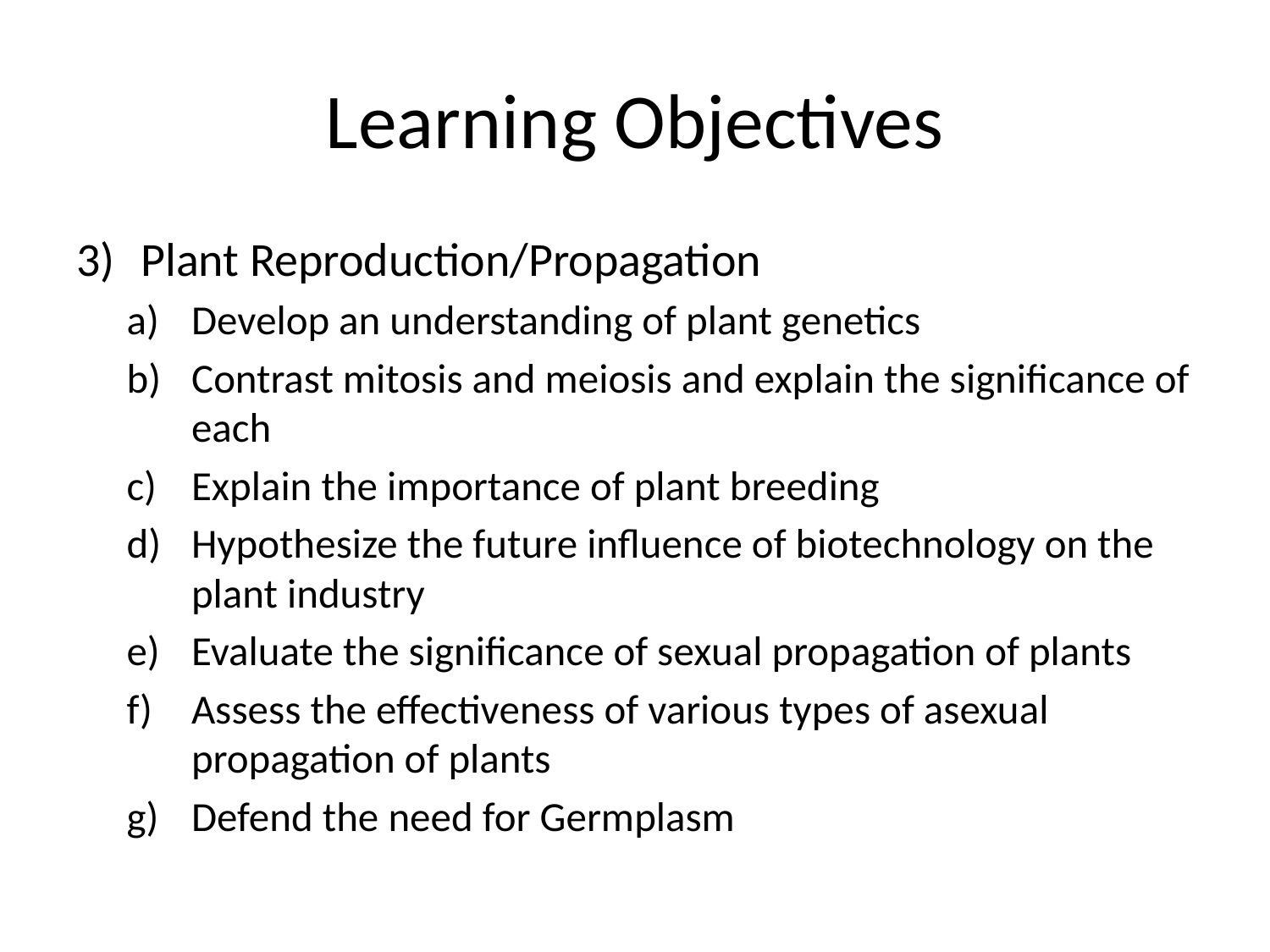

# Learning Objectives
Plant Reproduction/Propagation
Develop an understanding of plant genetics
Contrast mitosis and meiosis and explain the significance of each
Explain the importance of plant breeding
Hypothesize the future influence of biotechnology on the plant industry
Evaluate the significance of sexual propagation of plants
Assess the effectiveness of various types of asexual propagation of plants
Defend the need for Germplasm